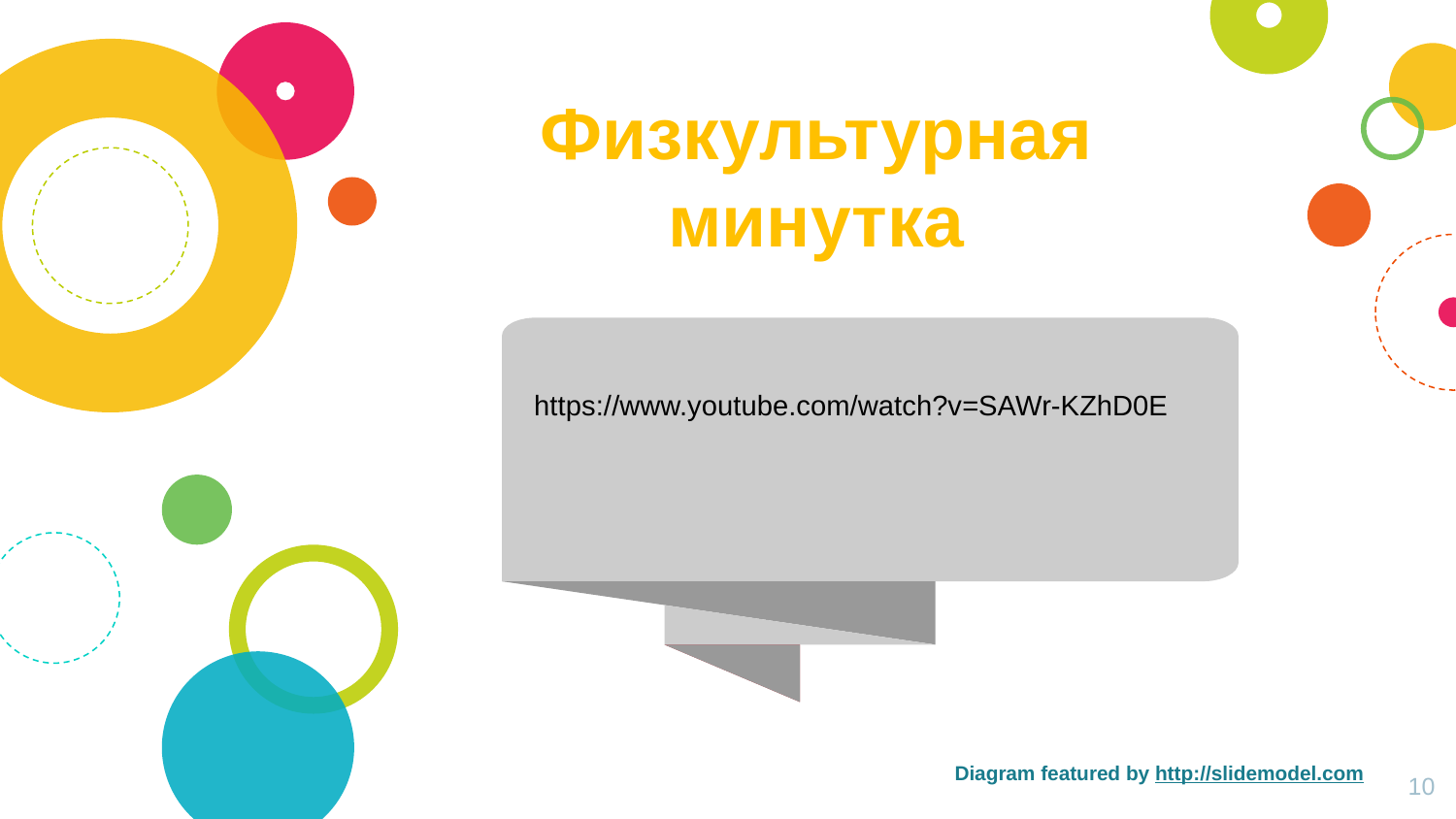

# Физкультурная минутка

https://www.youtube.com/watch?v=SAWr-KZhD0E
Diagram featured by http://slidemodel.com
10